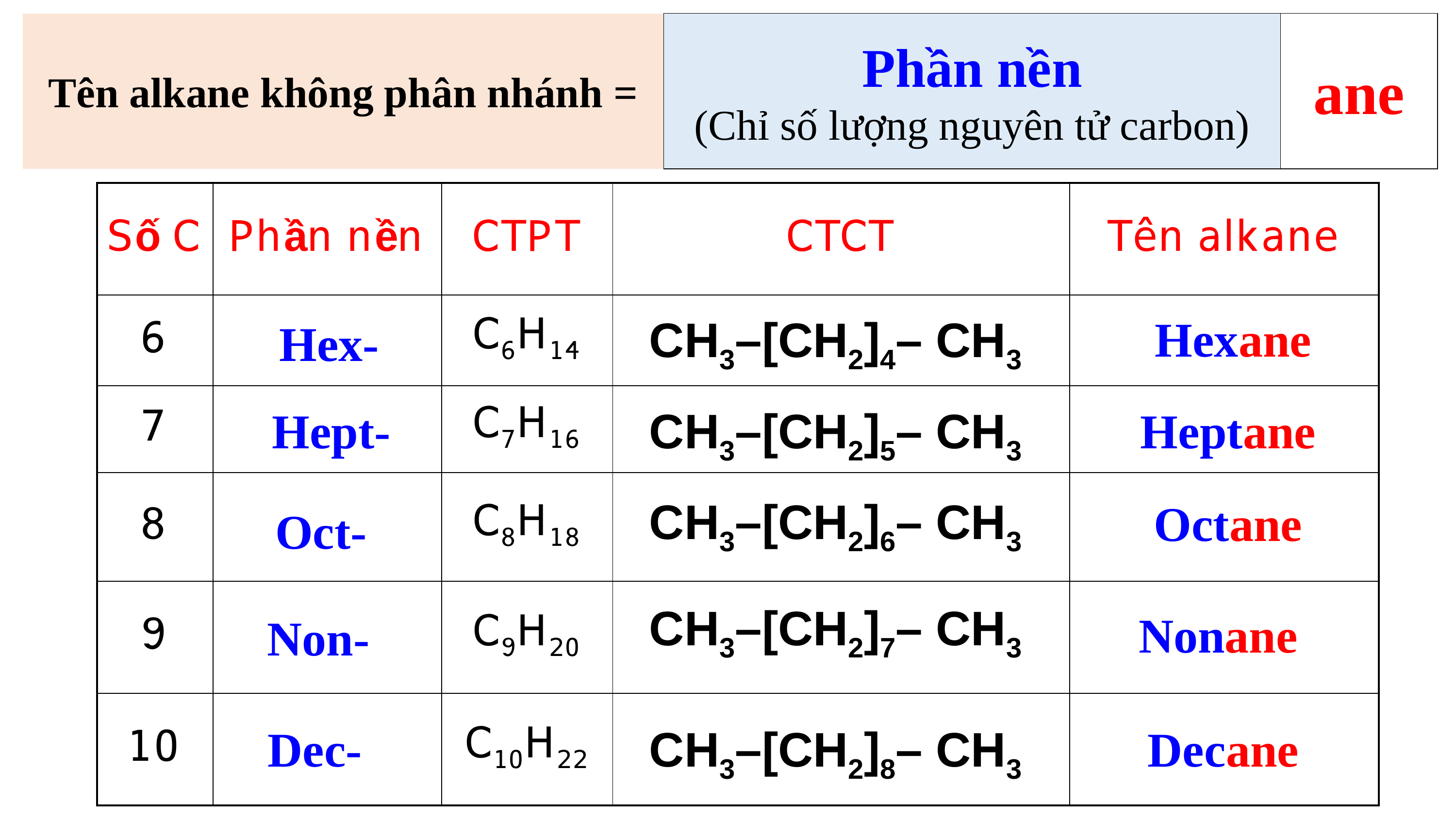

| Tên alkane không phân nhánh = | Phần nền (Chỉ số lượng nguyên tử carbon) | ane |
| --- | --- | --- |
| Số C | Phần nền | CTPT | CTCT | Tên alkane |
| --- | --- | --- | --- | --- |
| 6 |  | C6H14 |  |  |
| 7 |  | C7H16 |  |  |
| 8 |  | C8H18 |  |  |
| 9 |  | C9H20 |  |  |
| 10 |  | C10H22 |  |  |
Hexane
CH3–[CH2]4– CH3
Hex-
Heptane
Hept-
CH3–[CH2]5– CH3
CH3–[CH2]6– CH3
Octane
Oct-
CH3–[CH2]7– CH3
   Nonane
   Non-
Dec-
CH3–[CH2]8– CH3
Decane